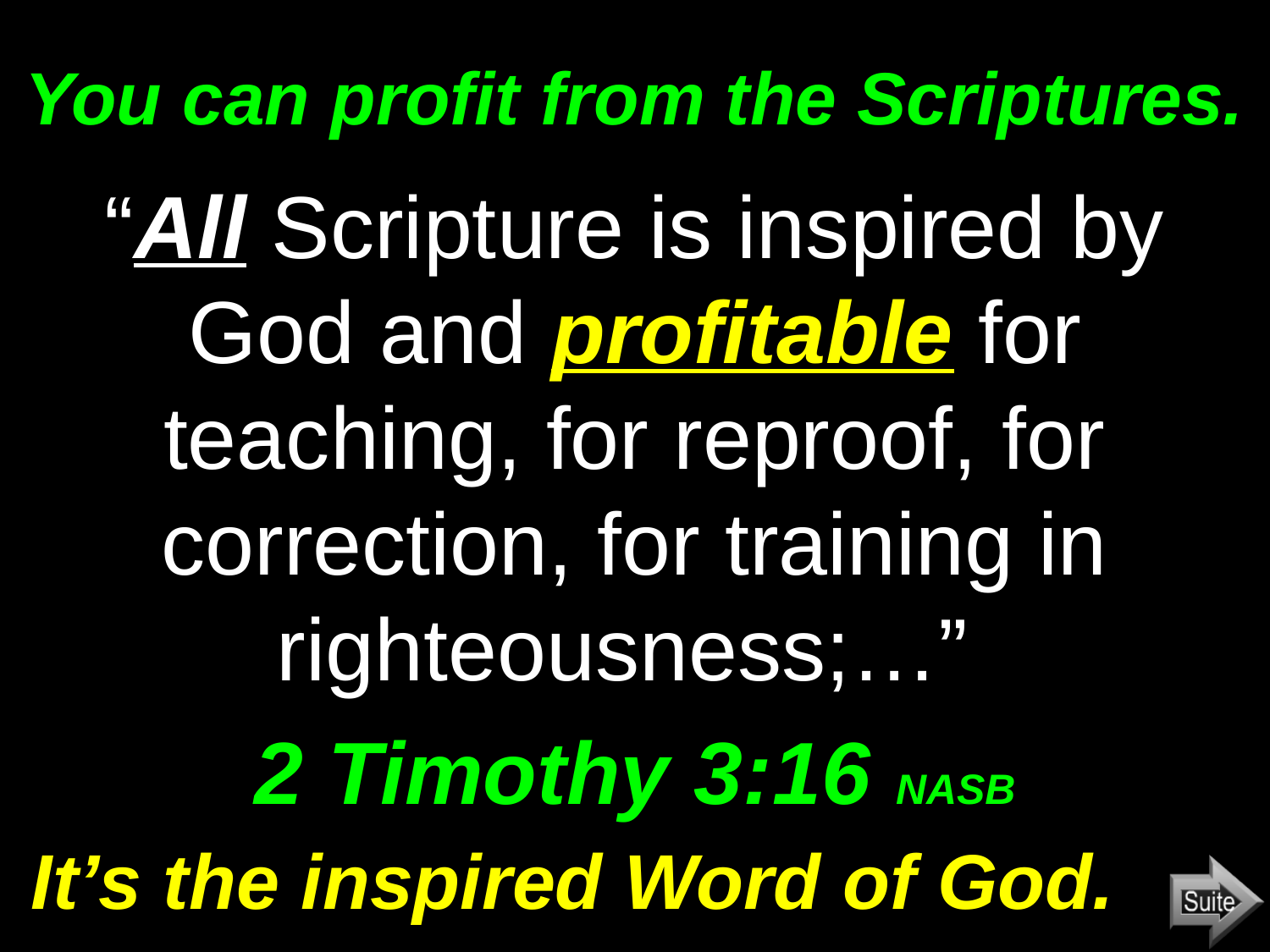

# You can profit from the Scriptures.
“All Scripture is inspired by God and profitable for teaching, for reproof, for correction, for training in righteousness;…”
2 Timothy 3:16 NASB
It’s the inspired Word of God.